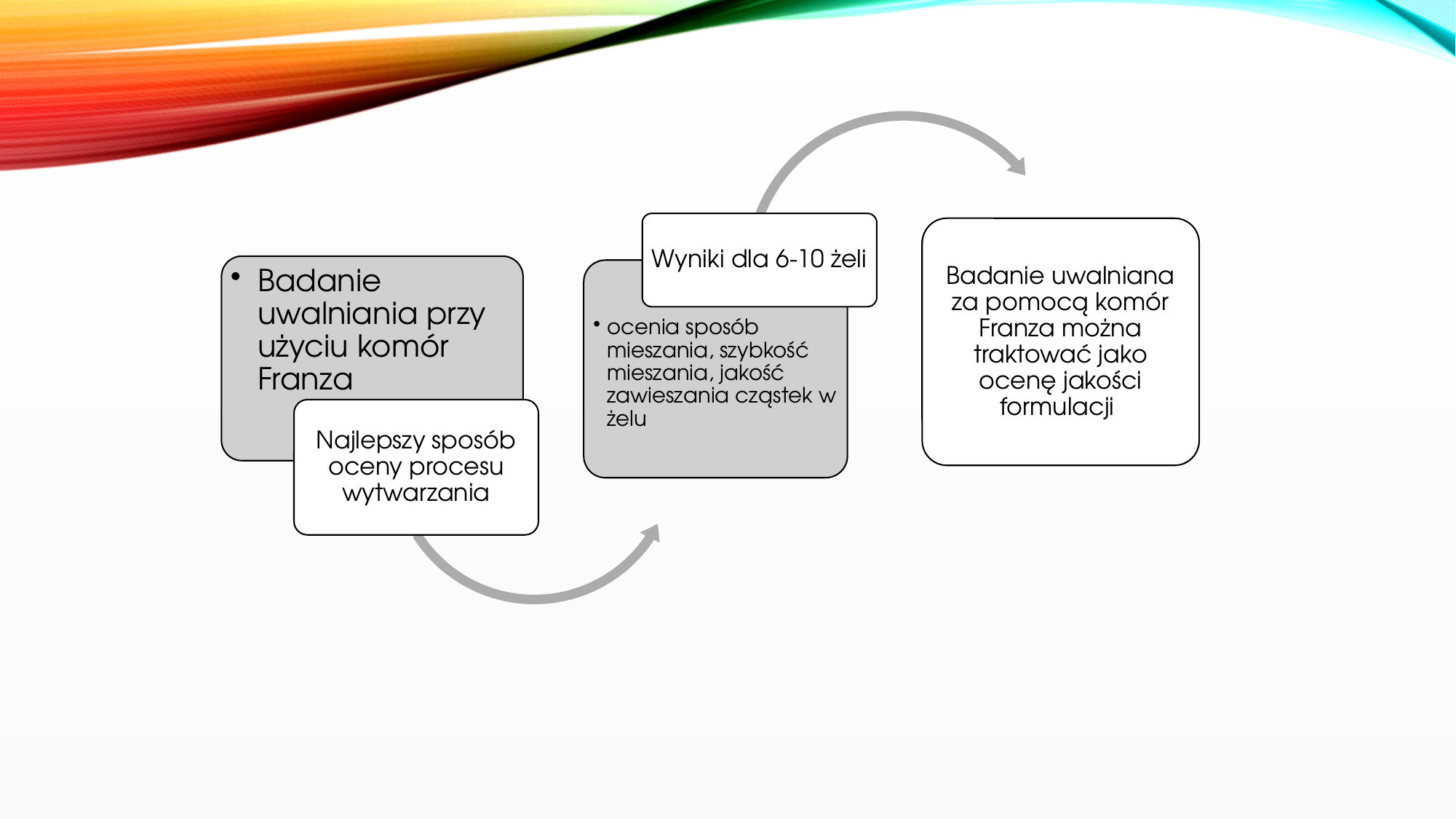

Badanie uwalniania przy użyciu komór Franza
Najlepszy sposób oceny procesu wytwarzania
ocenia sposób mieszania, szybkość mieszania, jakość zawieszania cząstek w żelu

Wyniki dla 6-10 żeli
Badanie uwalniana za pomocą komór Franza można traktować jako ocenę jakości formulacji